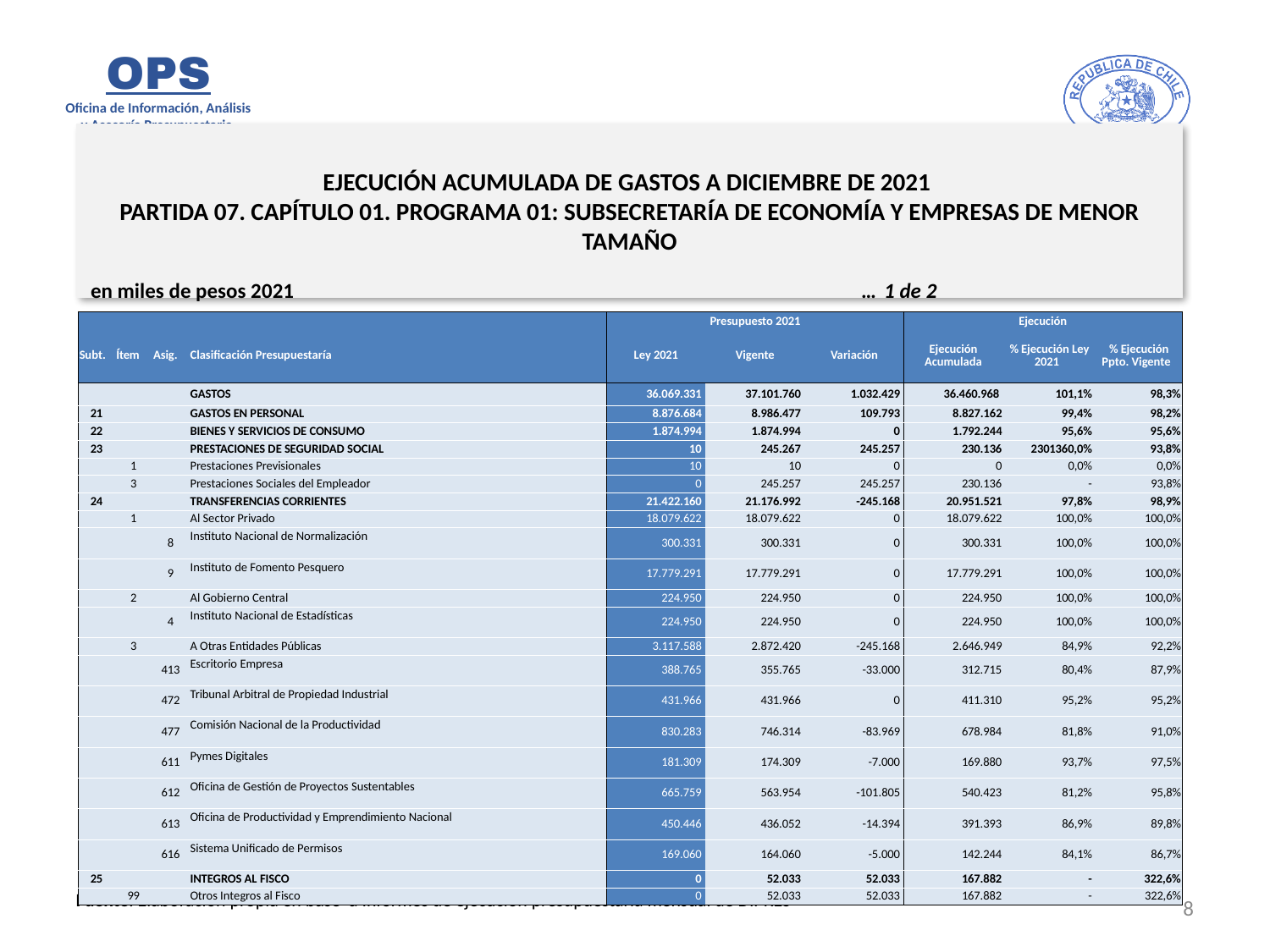

# EJECUCIÓN ACUMULADA DE GASTOS A DICIEMBRE DE 2021 PARTIDA 07. CAPÍTULO 01. PROGRAMA 01: SUBSECRETARÍA DE ECONOMÍA Y EMPRESAS DE MENOR TAMAÑO
en miles de pesos 2021                                                                                                                     … 1 de 2
|  |  |  |  | Presupuesto 2021 |  |  | Ejecución |  |  |
| --- | --- | --- | --- | --- | --- | --- | --- | --- | --- |
| Subt. | Ítem | Asig. | Clasificación Presupuestaría | Ley 2021 | Vigente | Variación | Ejecución Acumulada | % Ejecución Ley 2021 | % Ejecución Ppto. Vigente |
|  |  |  | GASTOS | 36.069.331 | 37.101.760 | 1.032.429 | 36.460.968 | 101,1% | 98,3% |
| 21 |  |  | GASTOS EN PERSONAL | 8.876.684 | 8.986.477 | 109.793 | 8.827.162 | 99,4% | 98,2% |
| 22 |  |  | BIENES Y SERVICIOS DE CONSUMO | 1.874.994 | 1.874.994 | 0 | 1.792.244 | 95,6% | 95,6% |
| 23 |  |  | PRESTACIONES DE SEGURIDAD SOCIAL | 10 | 245.267 | 245.257 | 230.136 | 2301360,0% | 93,8% |
|  | 1 |  | Prestaciones Previsionales | 10 | 10 | 0 | 0 | 0,0% | 0,0% |
|  | 3 |  | Prestaciones Sociales del Empleador | 0 | 245.257 | 245.257 | 230.136 | - | 93,8% |
| 24 |  |  | TRANSFERENCIAS CORRIENTES | 21.422.160 | 21.176.992 | -245.168 | 20.951.521 | 97,8% | 98,9% |
|  | 1 |  | Al Sector Privado | 18.079.622 | 18.079.622 | 0 | 18.079.622 | 100,0% | 100,0% |
|  |  | 8 | Instituto Nacional de Normalización | 300.331 | 300.331 | 0 | 300.331 | 100,0% | 100,0% |
|  |  | 9 | Instituto de Fomento Pesquero | 17.779.291 | 17.779.291 | 0 | 17.779.291 | 100,0% | 100,0% |
|  | 2 |  | Al Gobierno Central | 224.950 | 224.950 | 0 | 224.950 | 100,0% | 100,0% |
|  |  | 4 | Instituto Nacional de Estadísticas | 224.950 | 224.950 | 0 | 224.950 | 100,0% | 100,0% |
|  | 3 |  | A Otras Entidades Públicas | 3.117.588 | 2.872.420 | -245.168 | 2.646.949 | 84,9% | 92,2% |
|  |  | 413 | Escritorio Empresa | 388.765 | 355.765 | -33.000 | 312.715 | 80,4% | 87,9% |
|  |  | 472 | Tribunal Arbitral de Propiedad Industrial | 431.966 | 431.966 | 0 | 411.310 | 95,2% | 95,2% |
|  |  | 477 | Comisión Nacional de la Productividad | 830.283 | 746.314 | -83.969 | 678.984 | 81,8% | 91,0% |
|  |  | 611 | Pymes Digitales | 181.309 | 174.309 | -7.000 | 169.880 | 93,7% | 97,5% |
|  |  | 612 | Oficina de Gestión de Proyectos Sustentables | 665.759 | 563.954 | -101.805 | 540.423 | 81,2% | 95,8% |
|  |  | 613 | Oficina de Productividad y Emprendimiento Nacional | 450.446 | 436.052 | -14.394 | 391.393 | 86,9% | 89,8% |
|  |  | 616 | Sistema Unificado de Permisos | 169.060 | 164.060 | -5.000 | 142.244 | 84,1% | 86,7% |
| 25 |  |  | INTEGROS AL FISCO | 0 | 52.033 | 52.033 | 167.882 | - | 322,6% |
|  | 99 |  | Otros Integros al Fisco | 0 | 52.033 | 52.033 | 167.882 | - | 322,6% |
8